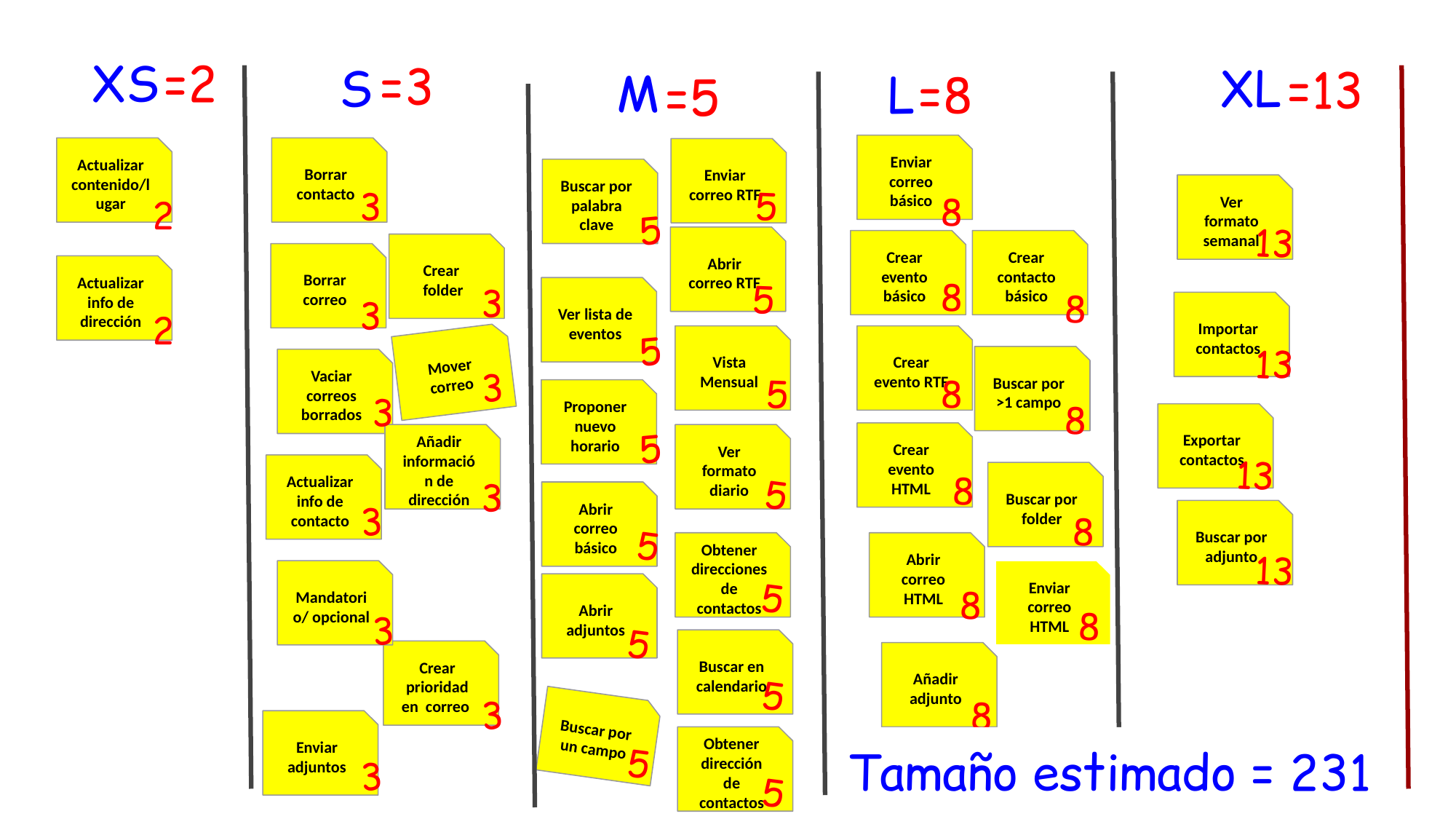

XS
=2
=3
S
XL
=13
M
=8
L
=5
Enviar correo básico
Borrar contacto
Actualizar contenido/lugar
Enviar correo RTF
Buscar por palabra clave
5
3
8
Ver formato semanal
2
5
13
Abrir correo RTF
Crear evento básico
Crear contacto básico
Crear  folder
Borrar correo
Actualizar info de dirección
8
5
3
8
Ver lista de eventos
3
Importar contactos
2
5
Vista Mensual
Crear evento RTF
13
Mover correo
Buscar por >1 campo
Vaciar correos borrados
3
5
8
3
Proponer nuevo horario
8
Exportar contactos
5
Crear evento HTML
Añadir información de dirección
Ver formato diario
13
8
Actualizar info de contacto
5
3
Buscar por folder
Abrir
correo básico
3
8
Buscar por adjunto
5
Obtener direcciones de contactos
Abrir correo HTML
13
Enviar correo HTML
Mandatorio/ opcional
5
8
Abrir adjuntos
8
3
5
Buscar en calendario
Crear prioridad en  correo
Añadir adjunto
5
3
8
Buscar por un campo
Enviar adjuntos
5
Obtener dirección de contactos
Tamaño estimado = 231
3
5